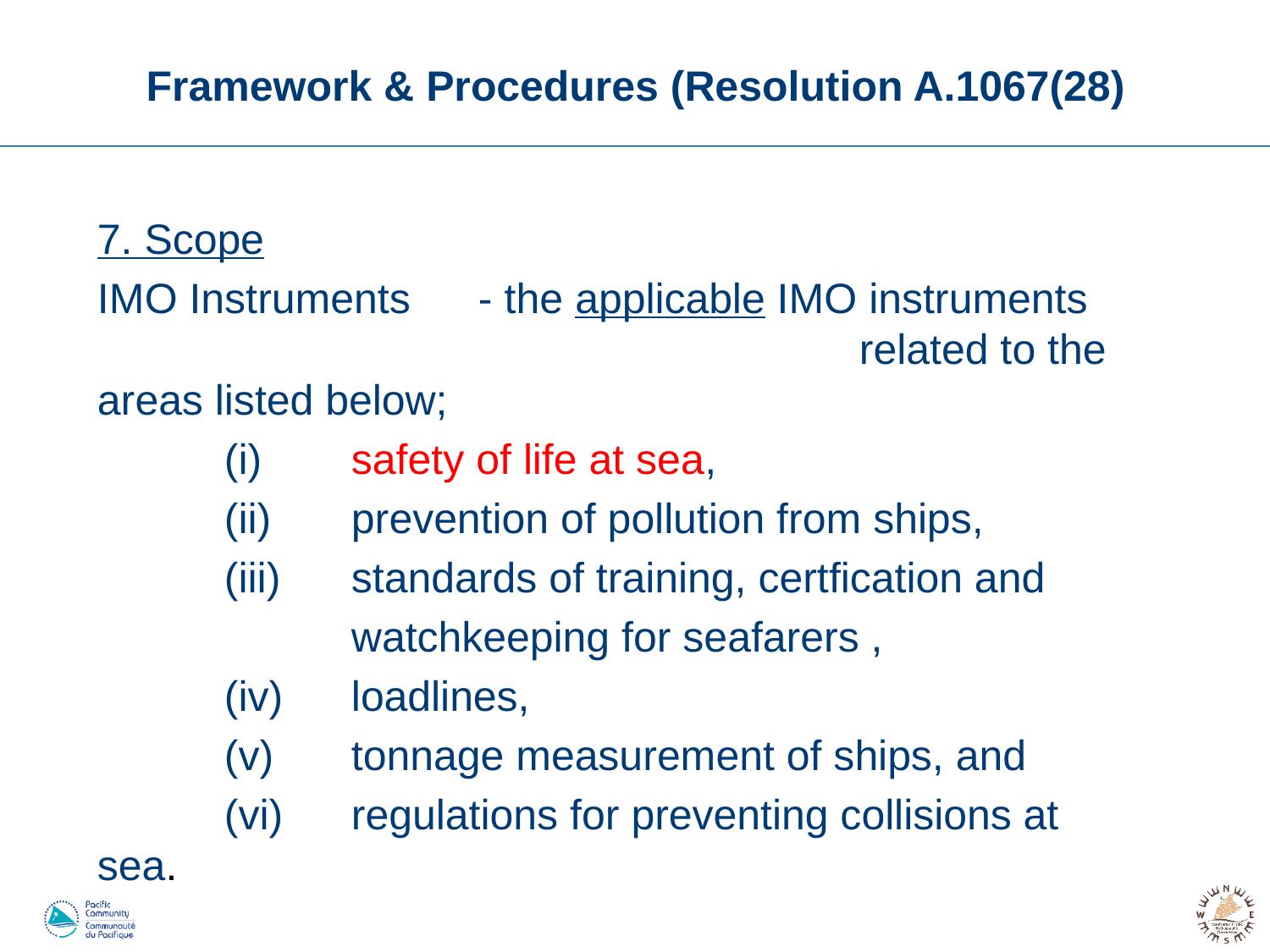

# Framework & Procedures (Resolution A.1067(28)
7. Scope
IMO Instruments	- the applicable IMO instruments 							related to the areas listed below;
	(i)	safety of life at sea,
	(ii)	prevention of pollution from ships,
	(iii)	standards of training, certfication and
		watchkeeping for seafarers ,
	(iv)	loadlines,
	(v)	tonnage measurement of ships, and
	(vi)	regulations for preventing collisions at sea.